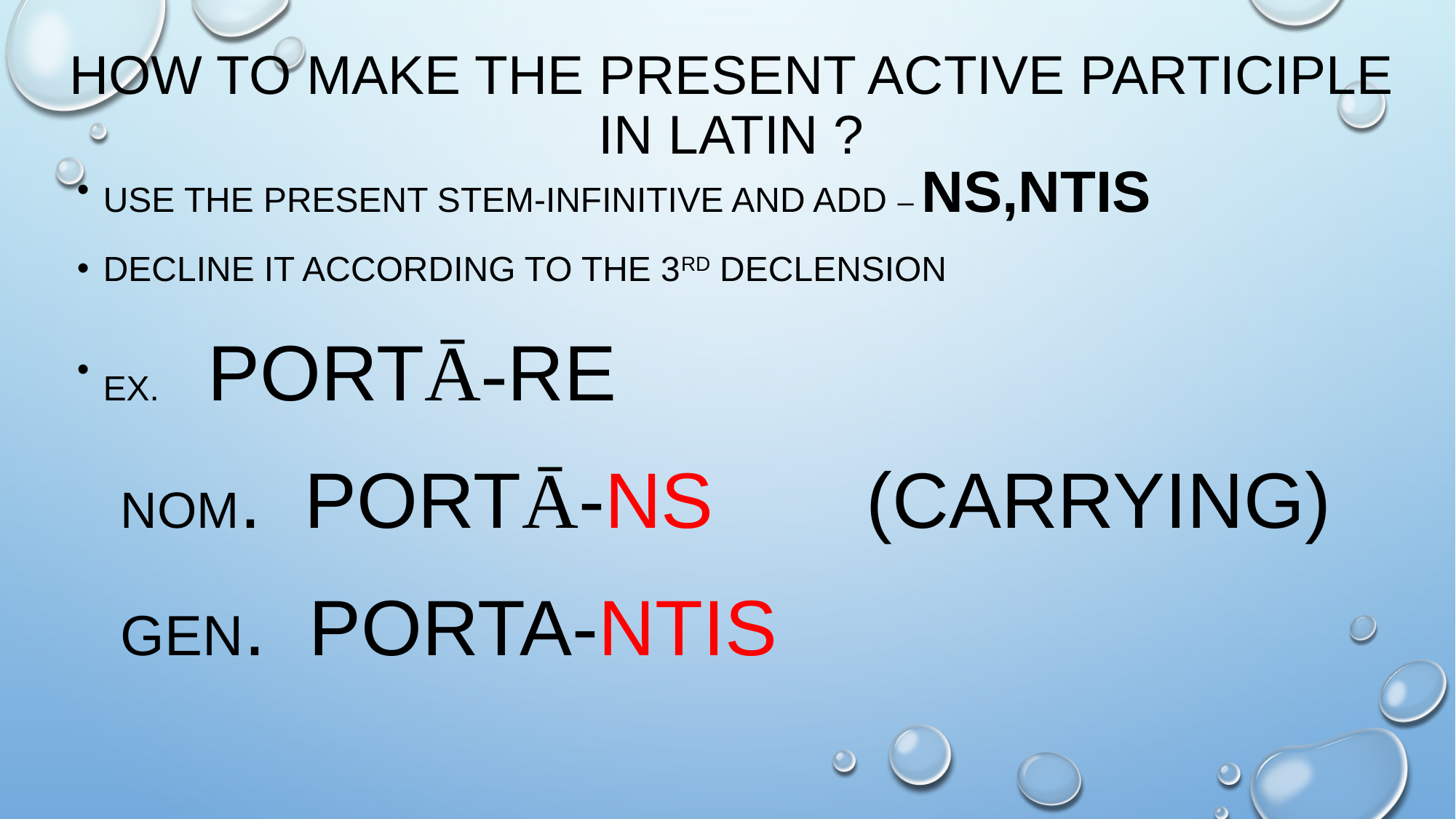

# HOW TO MAKE THE PRESENT ACTIVE PARTICIPLE IN Latin ?
USE THE PRESENT STEM-INFINITIVE AND ADD – NS,NTIS
DECLINE IT ACCORDING TO THE 3RD DECLENSION
EX.     PORTĀ-RE
  NOM.  PORTĀ-NS       (CARRYING)
  GEN.  PORTA-NTIS